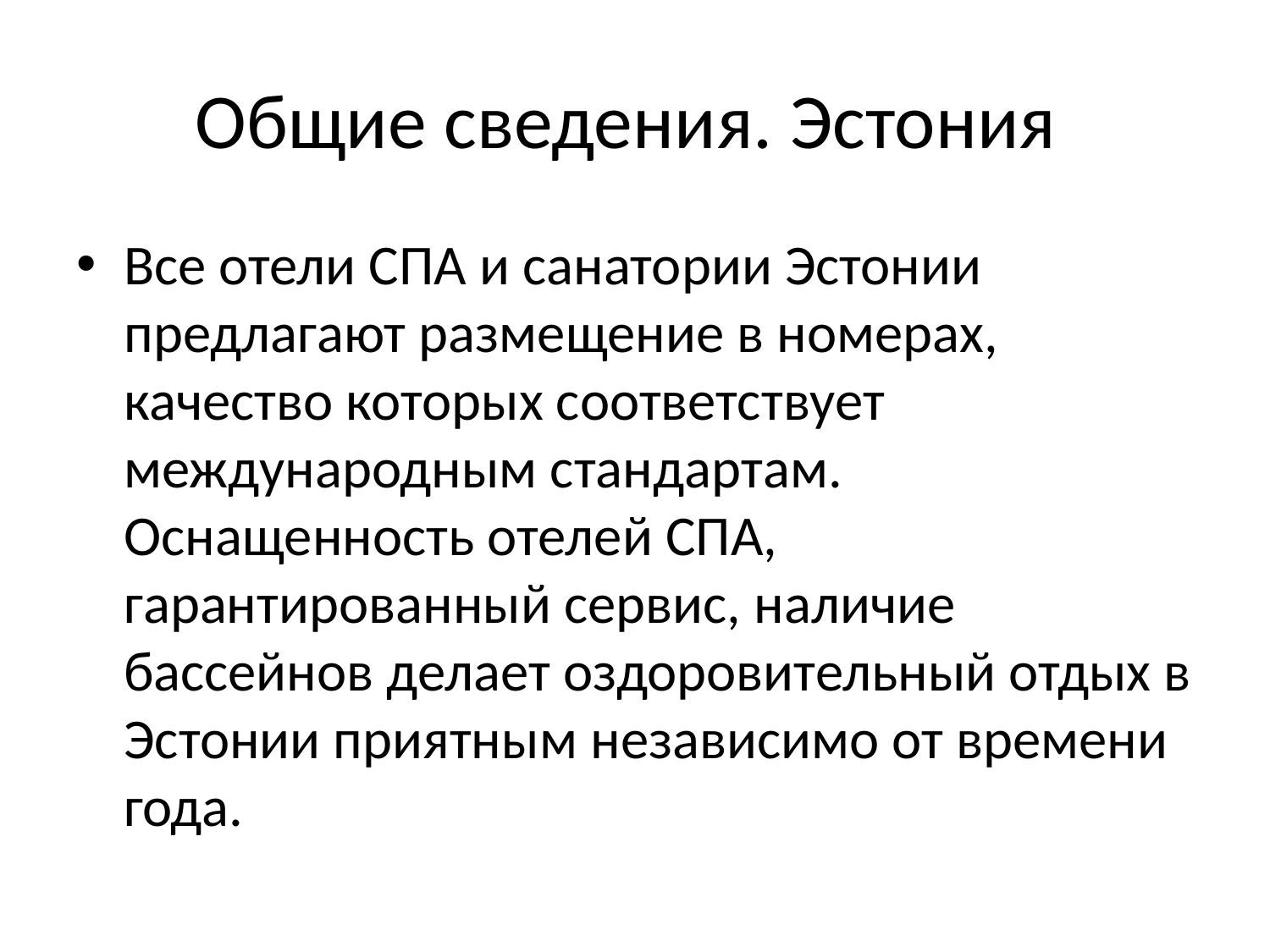

# Общие сведения. Эстония
Все отели СПА и санатории Эстонии предлагают размещение в номерах, качество которых соответствует международным стандартам. Оснащенность отелей СПА, гарантированный сервис, наличие бассейнов делает оздоровительный отдых в Эстонии приятным независимо от времени года.